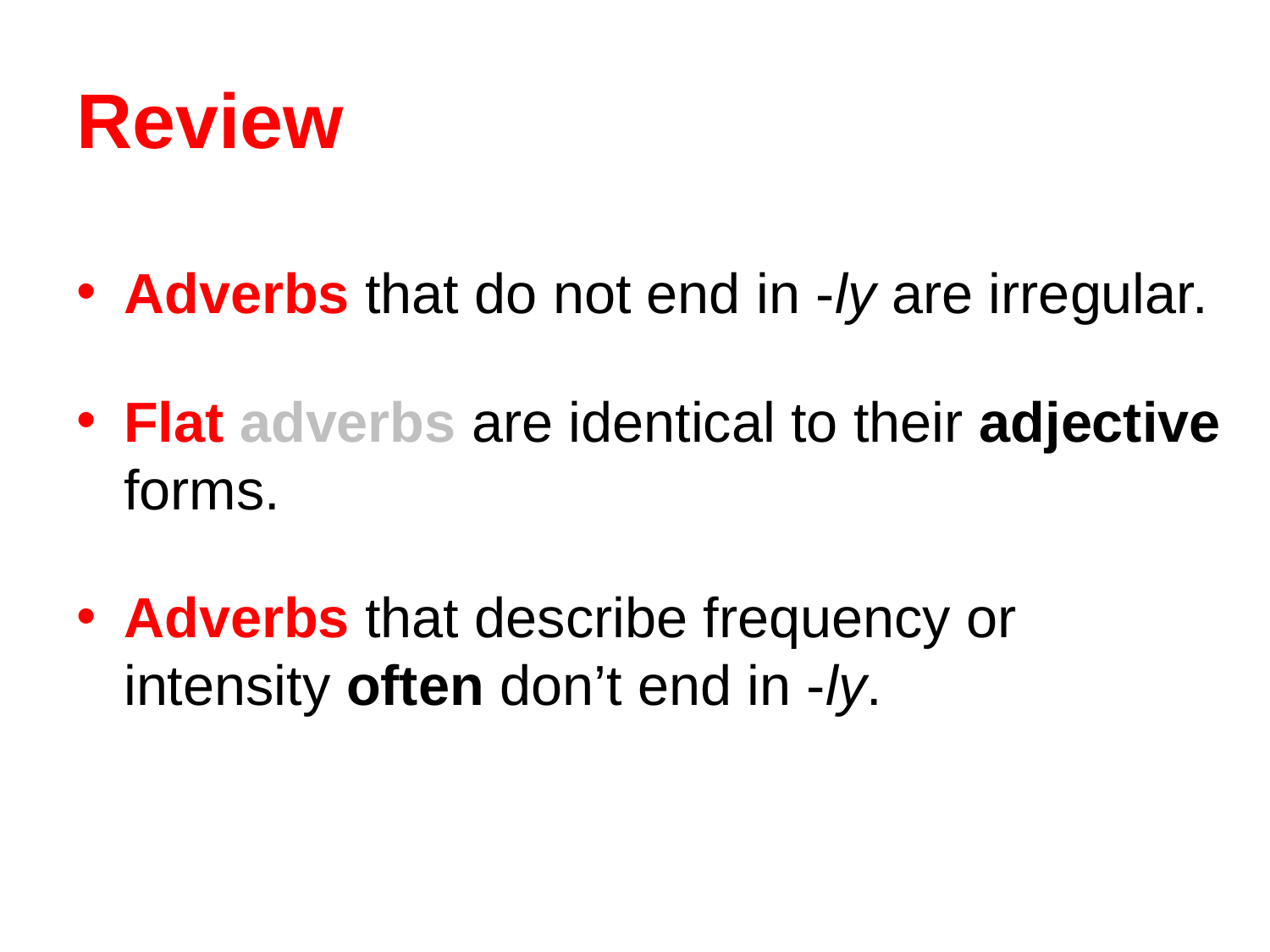

# Review

Adverbs that do not end in -ly are irregular.

Flat adverbs are identical to their adjective forms.

Adverbs that describe frequency or intensity often don’t end in -ly.